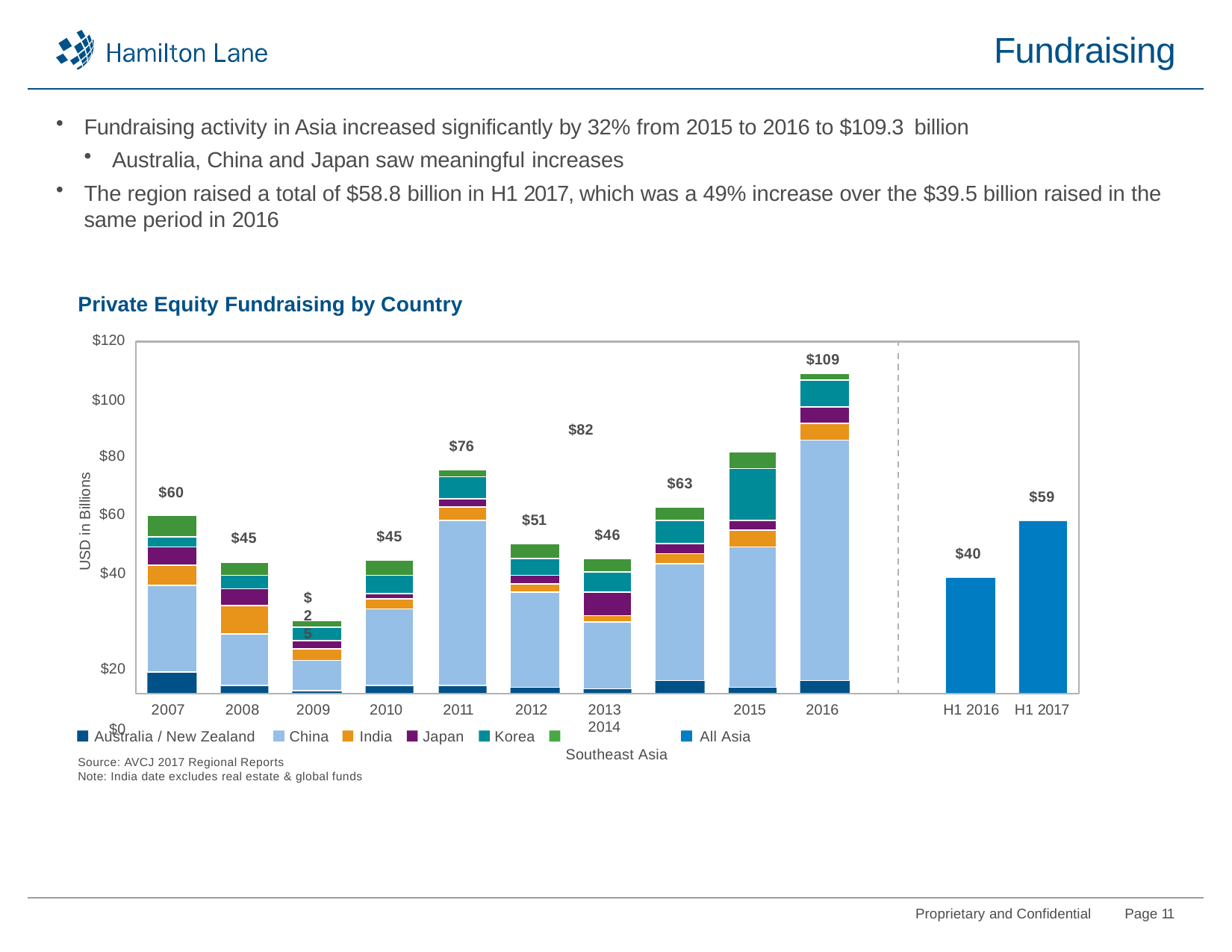

# Fundraising

Fundraising activity in Asia increased significantly by 32% from 2015 to 2016 to $109.3 billion
Australia, China and Japan saw meaningful increases
The region raised a total of $58.8 billion in H1 2017, which was a 49% increase over the $39.5 billion raised in the  same period in 2016

Private Equity Fundraising by Country
$120
$109

$100
$82

$76

$80

USD in Billions

$63

$60
$59

$60

$51

$46
$45
$45

$40
$40
$25

$20

$0

2007	2008
2009
China
2010
India
2011
Japan
2012
Korea
2013	2014
Southeast Asia
2015
All Asia
2016
H1 2016
H1 2017
Australia / New Zealand
Source: AVCJ 2017 Regional Reports

Note: India date excludes real estate & global funds

Proprietary and Confidential
Page 11